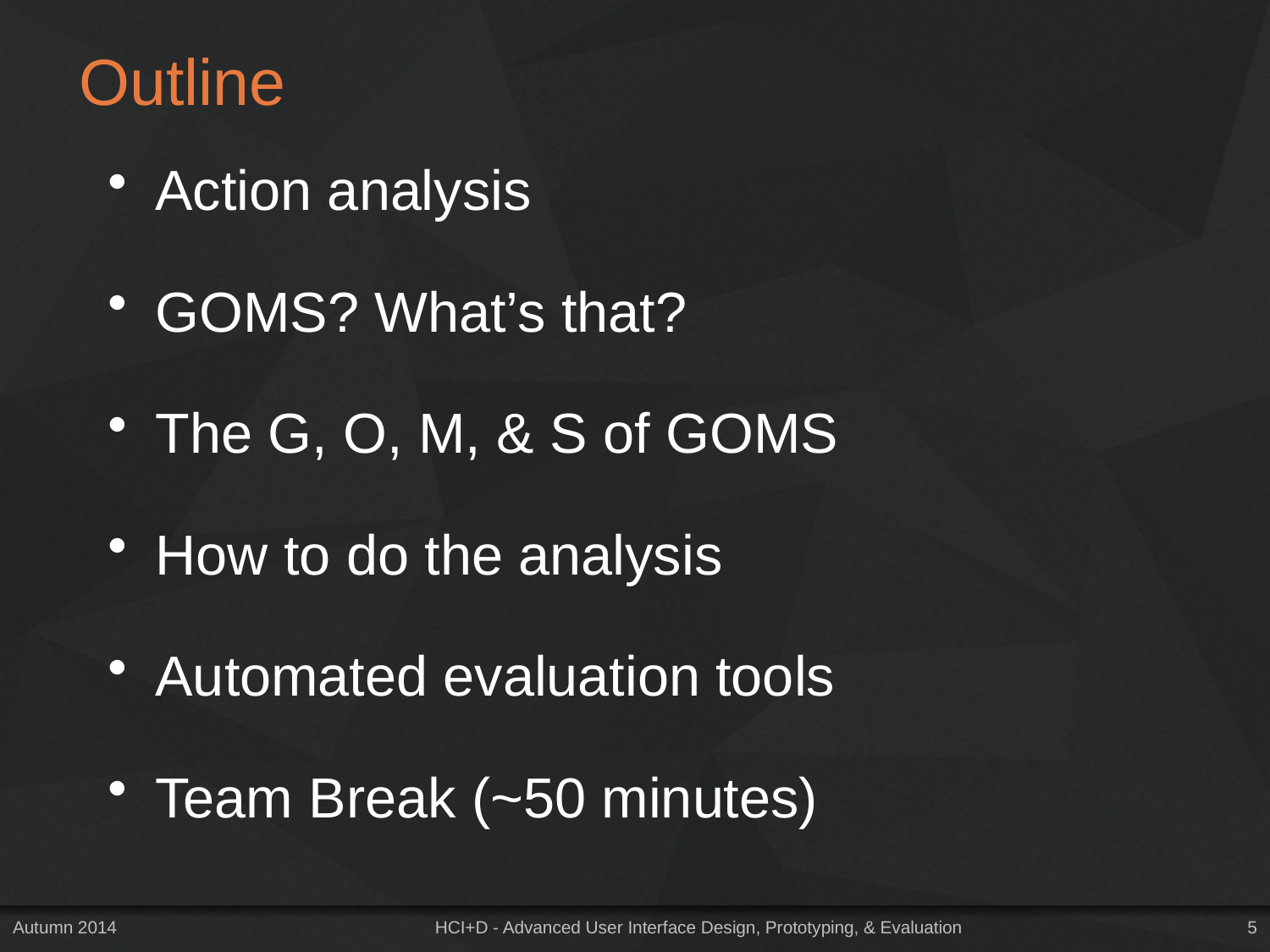

# Outline
Action analysis
GOMS? What’s that?
The G, O, M, & S of GOMS
How to do the analysis
Automated evaluation tools
Team Break (~50 minutes)
Autumn 2014
HCI+D - Advanced User Interface Design, Prototyping, & Evaluation
5